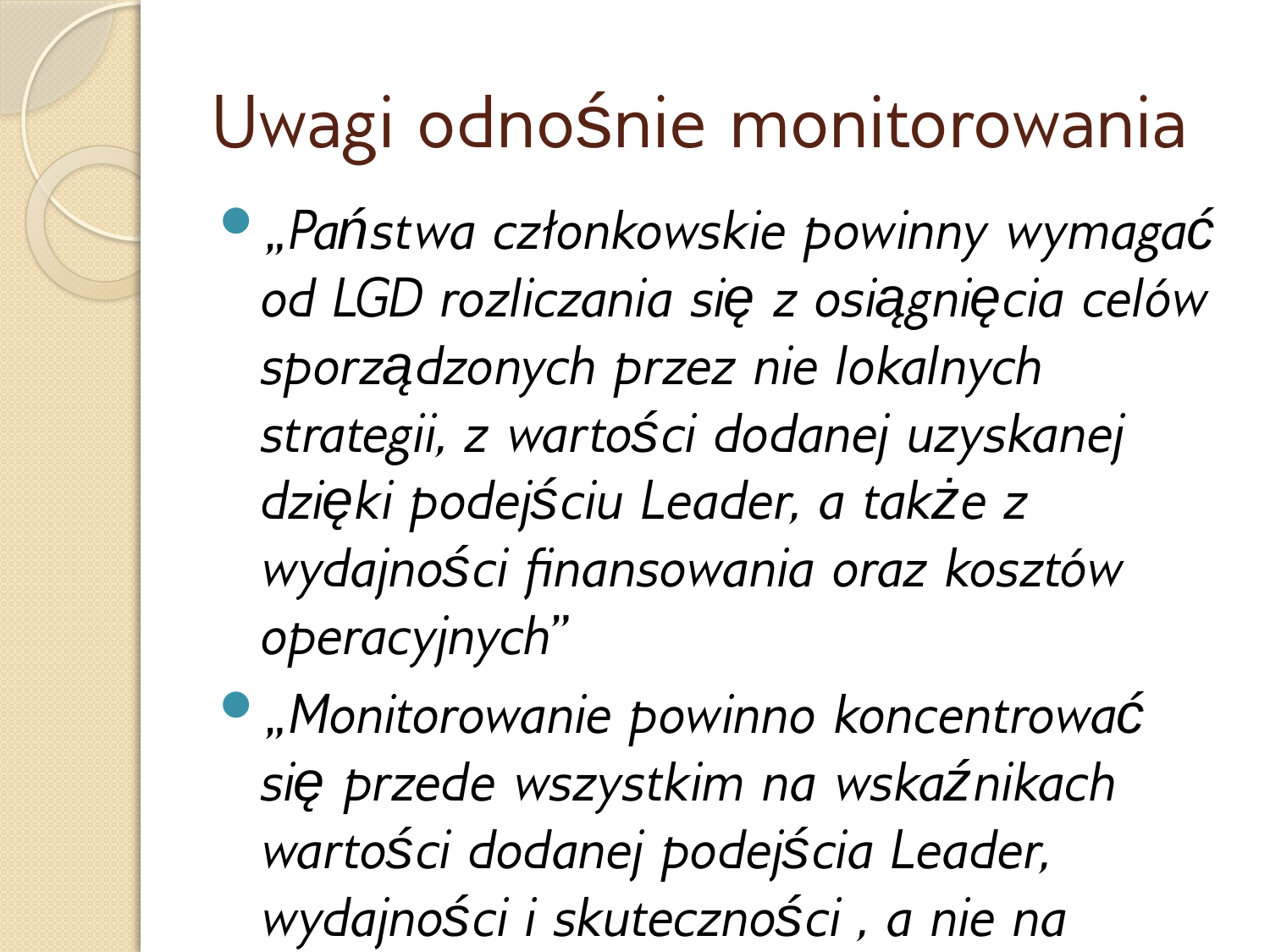

# Uwagi odnośnie monitorowania
„Państwa członkowskie powinny wymagać od LGD rozliczania się z osiągnięcia celów sporządzonych przez nie lokalnych strategii, z wartości dodanej uzyskanej dzięki podejściu Leader, a także z wydajności finansowania oraz kosztów operacyjnych”
„Monitorowanie powinno koncentrować się przede wszystkim na wskaźnikach wartości dodanej podejścia Leader, wydajności i skuteczności , a nie na realizacji”